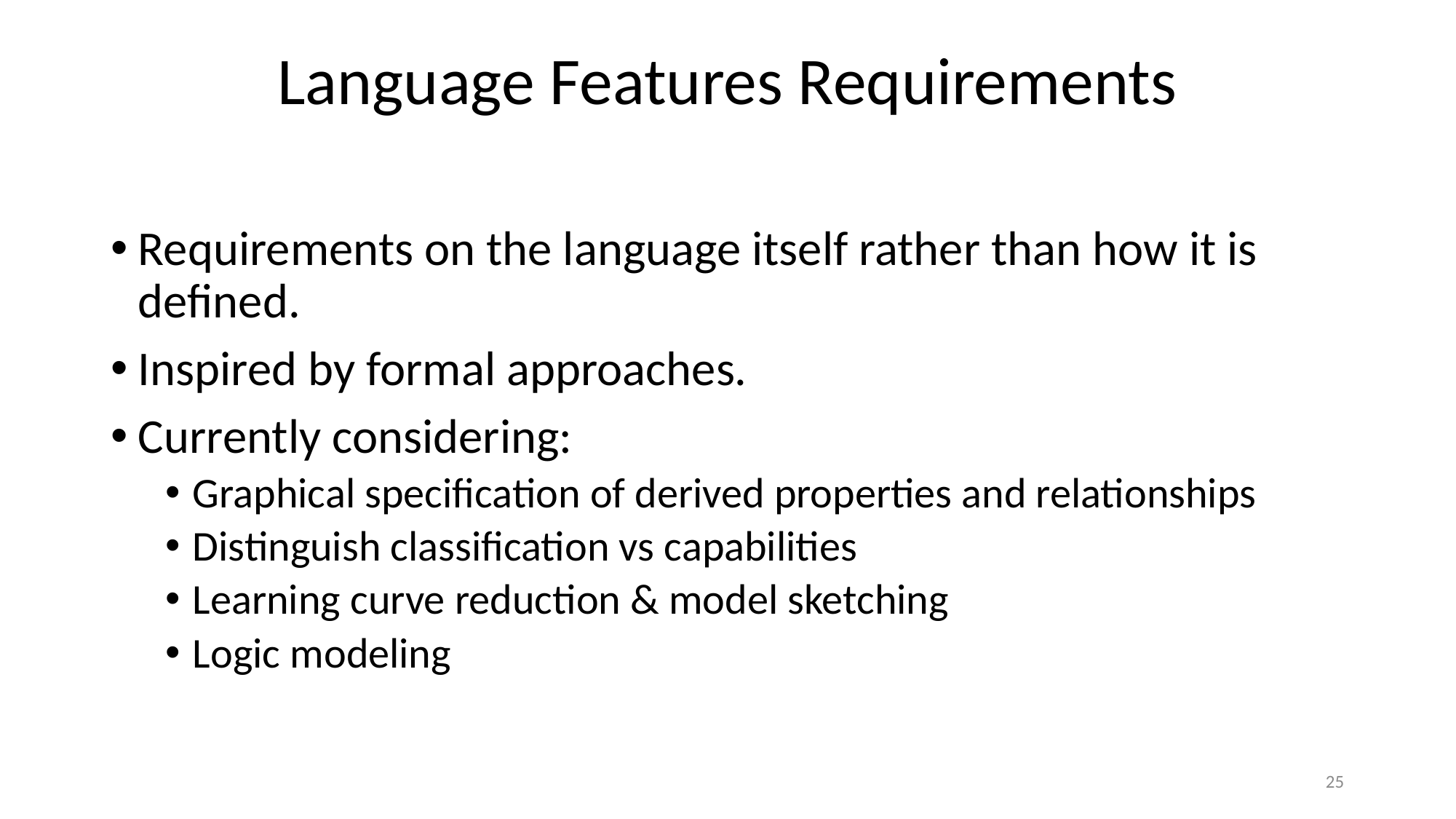

# Language Features Requirements
Requirements on the language itself rather than how it is defined.
Inspired by formal approaches.
Currently considering:
Graphical specification of derived properties and relationships
Distinguish classification vs capabilities
Learning curve reduction & model sketching
Logic modeling
25